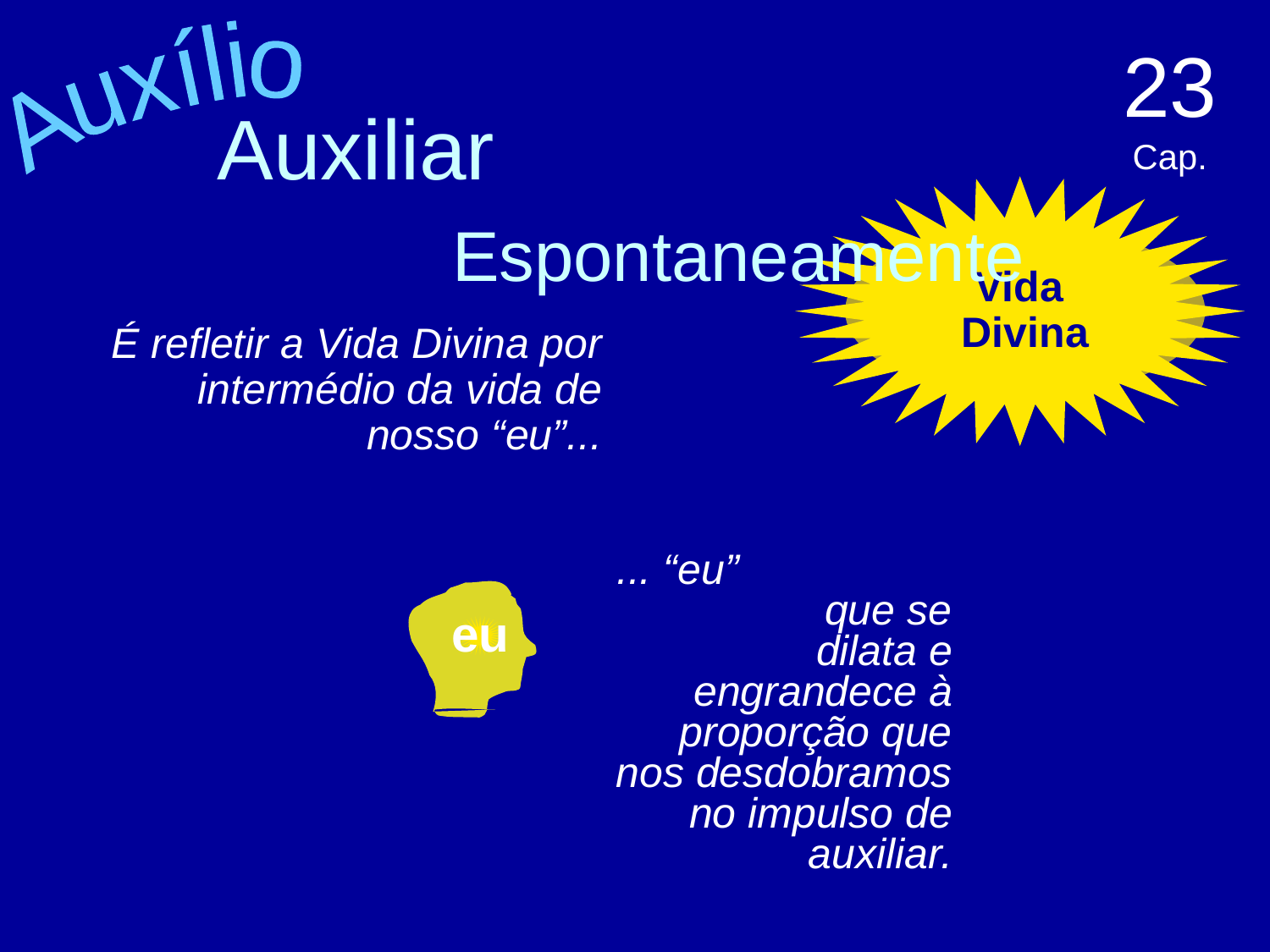

23 Cap.
Auxílio
Auxiliar                                  Espontaneamente

Vida
Divina
É refletir a Vida Divina por intermédio da vida de nosso “eu”...
... “eu”                                  que se dilata e engrandece à proporção que nos desdobramos no impulso de auxiliar.

eu